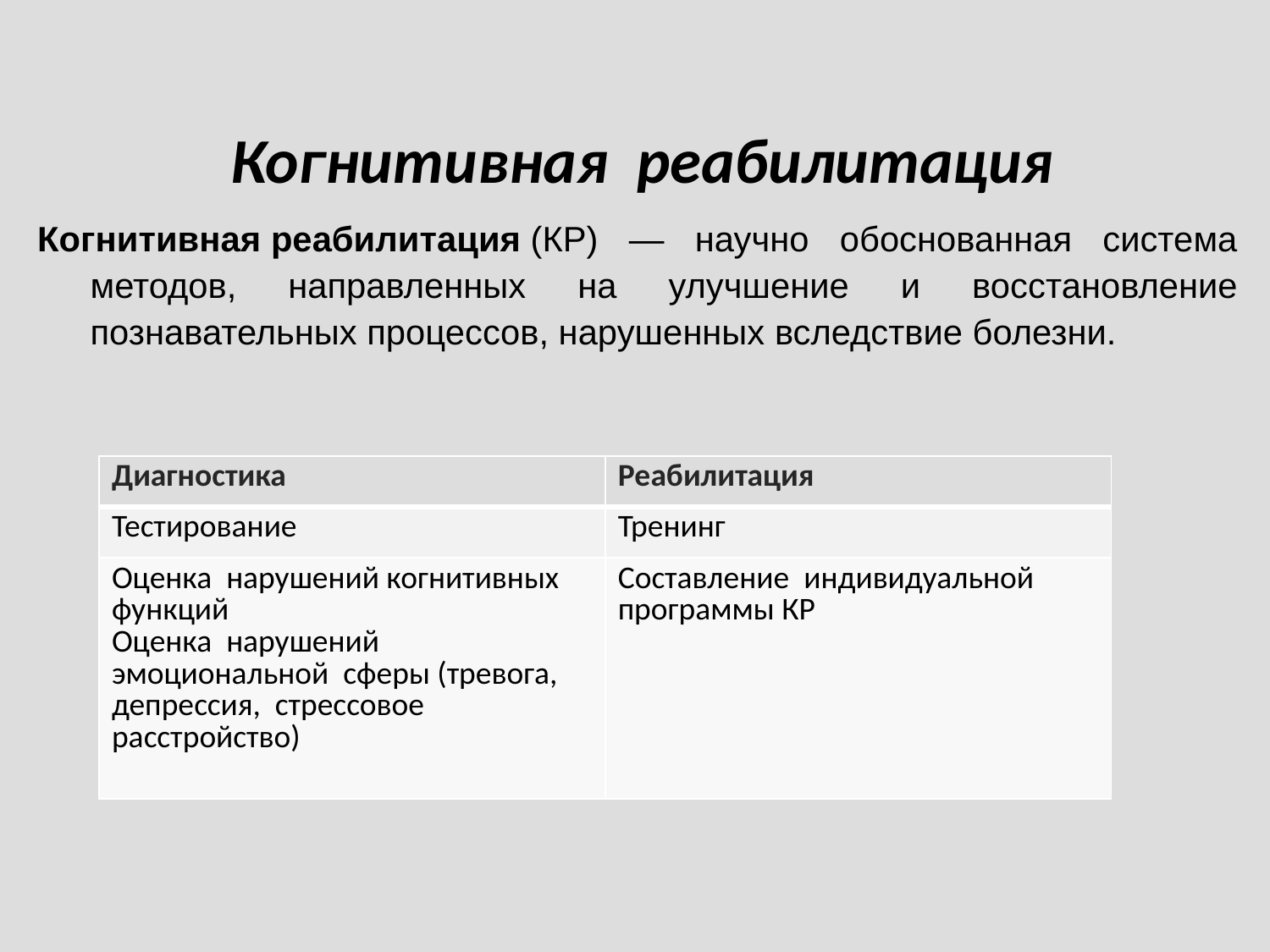

Когнитивная  реабилитация
Когнитивная реабилитация (КР) — научно обоснованная система методов, направленных на улучшение и восстановление познавательных процессов, нарушенных вследствие болезни.

| Диагностика | Реабилитация |
| --- | --- |
| Тестирование | Тренинг |
| Оценка нарушений когнитивных функций Оценка нарушений эмоциональной сферы (тревога, депрессия, стрессовое расстройство) | Составление индивидуальной программы КР |